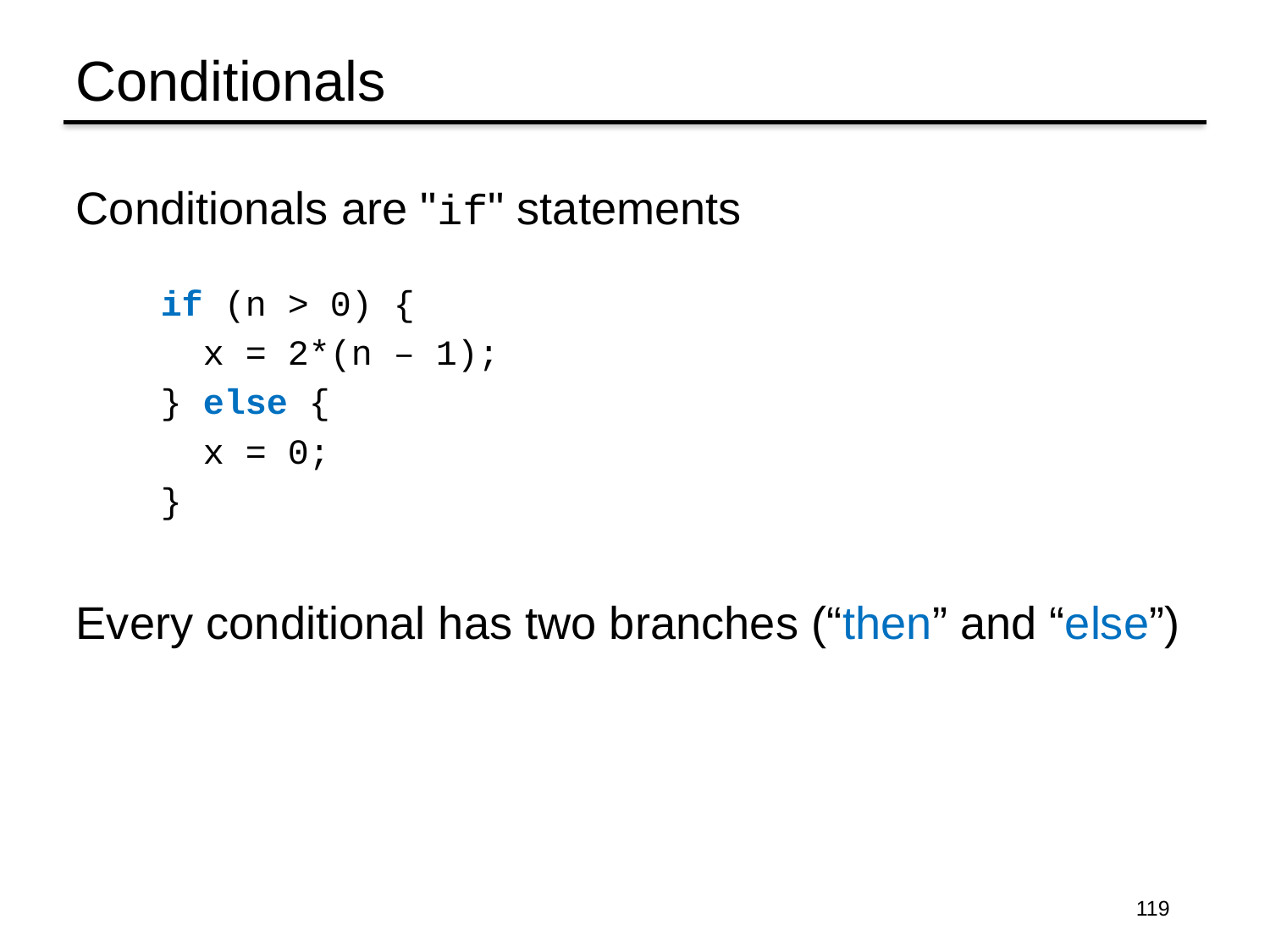

# Conditionals
Conditionals are "if" statements

    if (n > 0) {
      x = 2*(n – 1);
    } else {
      x = 0;
    }

Every conditional has two branches (“then” and “else”)
119